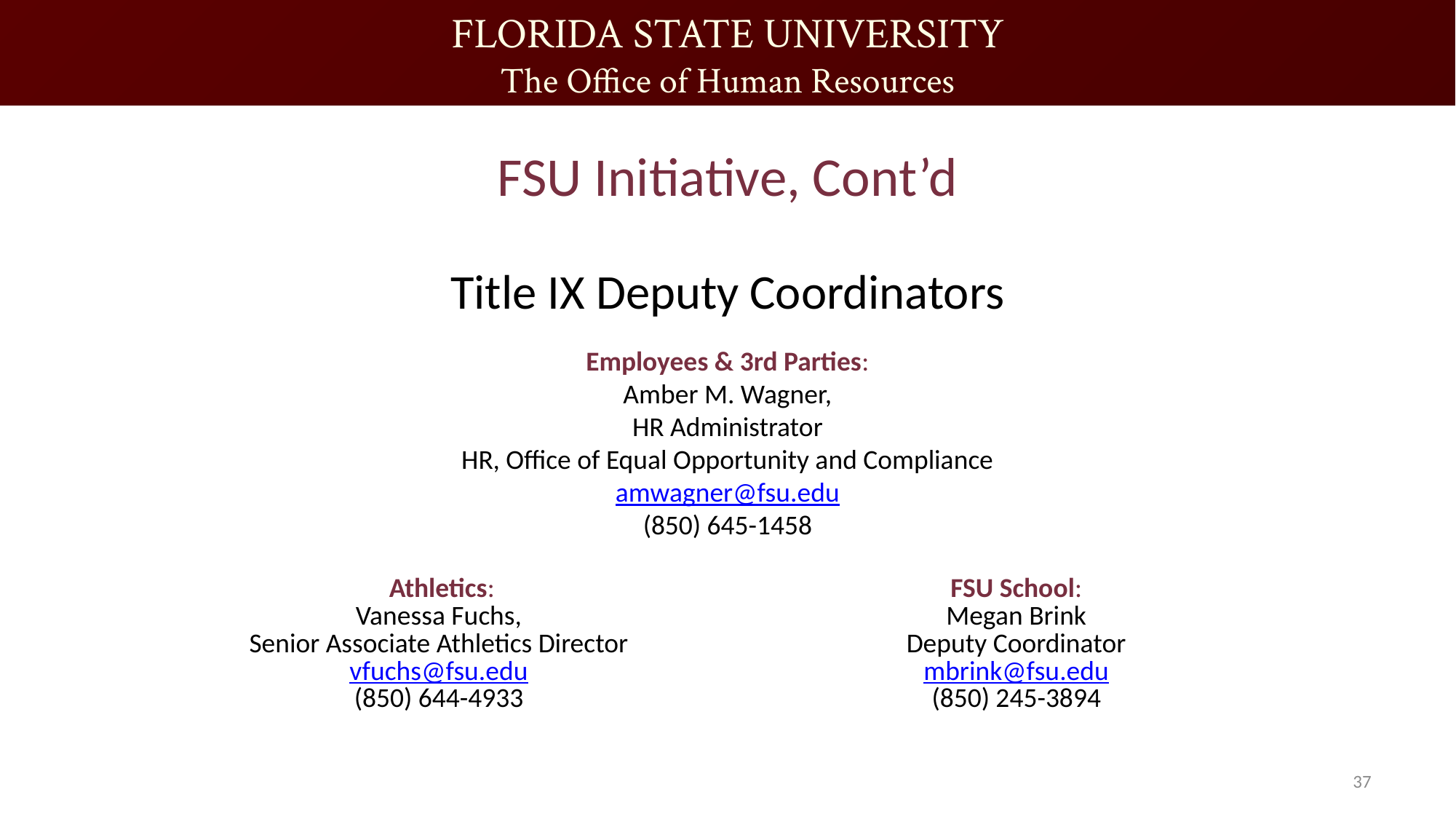

# FSU Initiative, Cont’d
Title IX Deputy Coordinators

Employees & 3rd Parties:
Amber M. Wagner,
HR Administrator
HR, Office of Equal Opportunity and Compliance
amwagner@fsu.edu
(850) 645-1458

| Athletics: Vanessa Fuchs, Senior Associate Athletics Director vfuchs@fsu.edu (850) 644-4933 | FSU School: Megan Brink Deputy Coordinator mbrink@fsu.edu (850) 245-3894 |
| --- | --- |
37